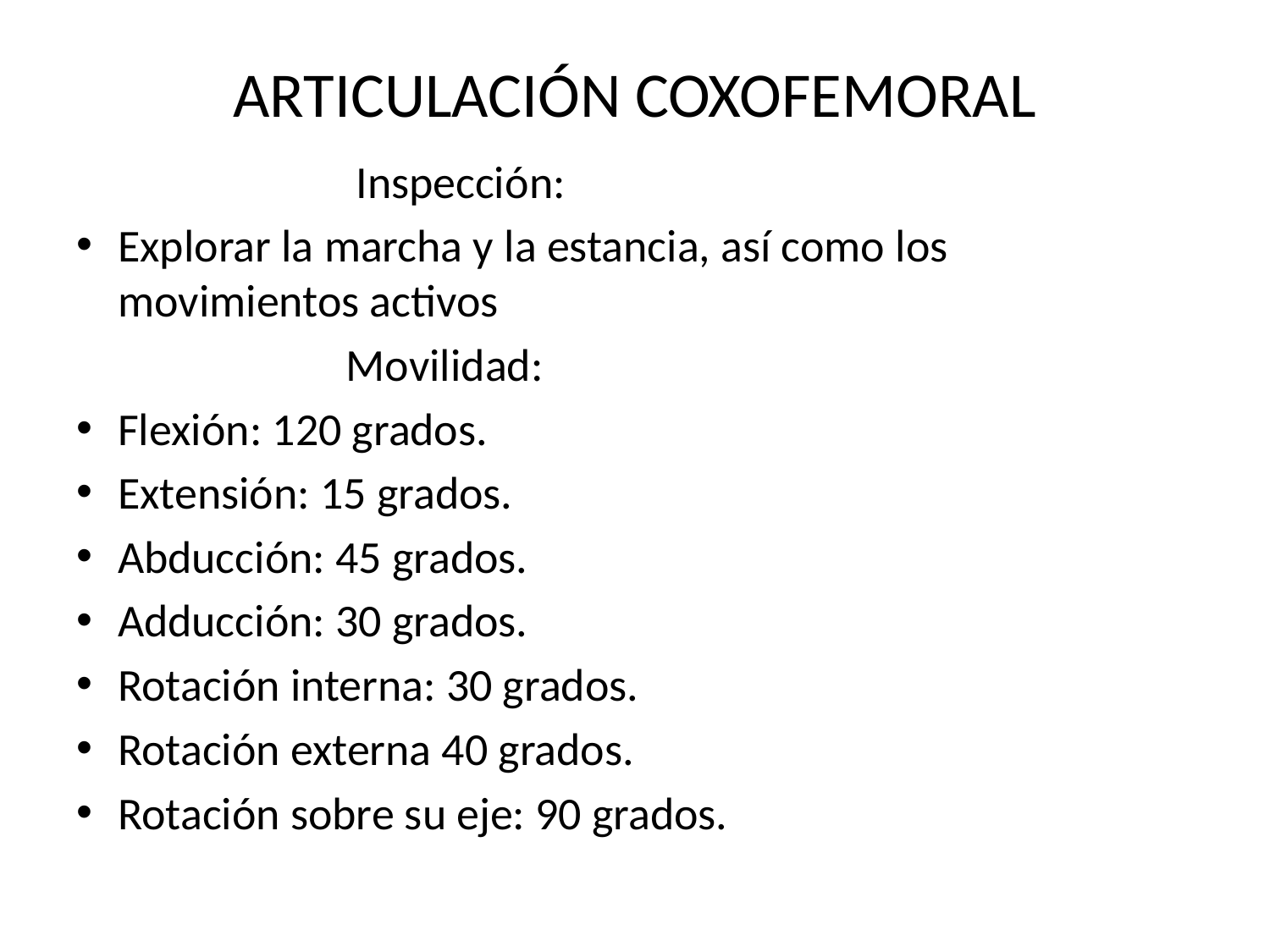

# ARTICULACIÓN COXOFEMORAL
                           Inspección:
Explorar la marcha y la estancia, así como los movimientos activos
                          Movilidad:
Flexión: 120 grados.
Extensión: 15 grados.
Abducción: 45 grados.
Adducción: 30 grados.
Rotación interna: 30 grados.
Rotación externa 40 grados.
Rotación sobre su eje: 90 grados.